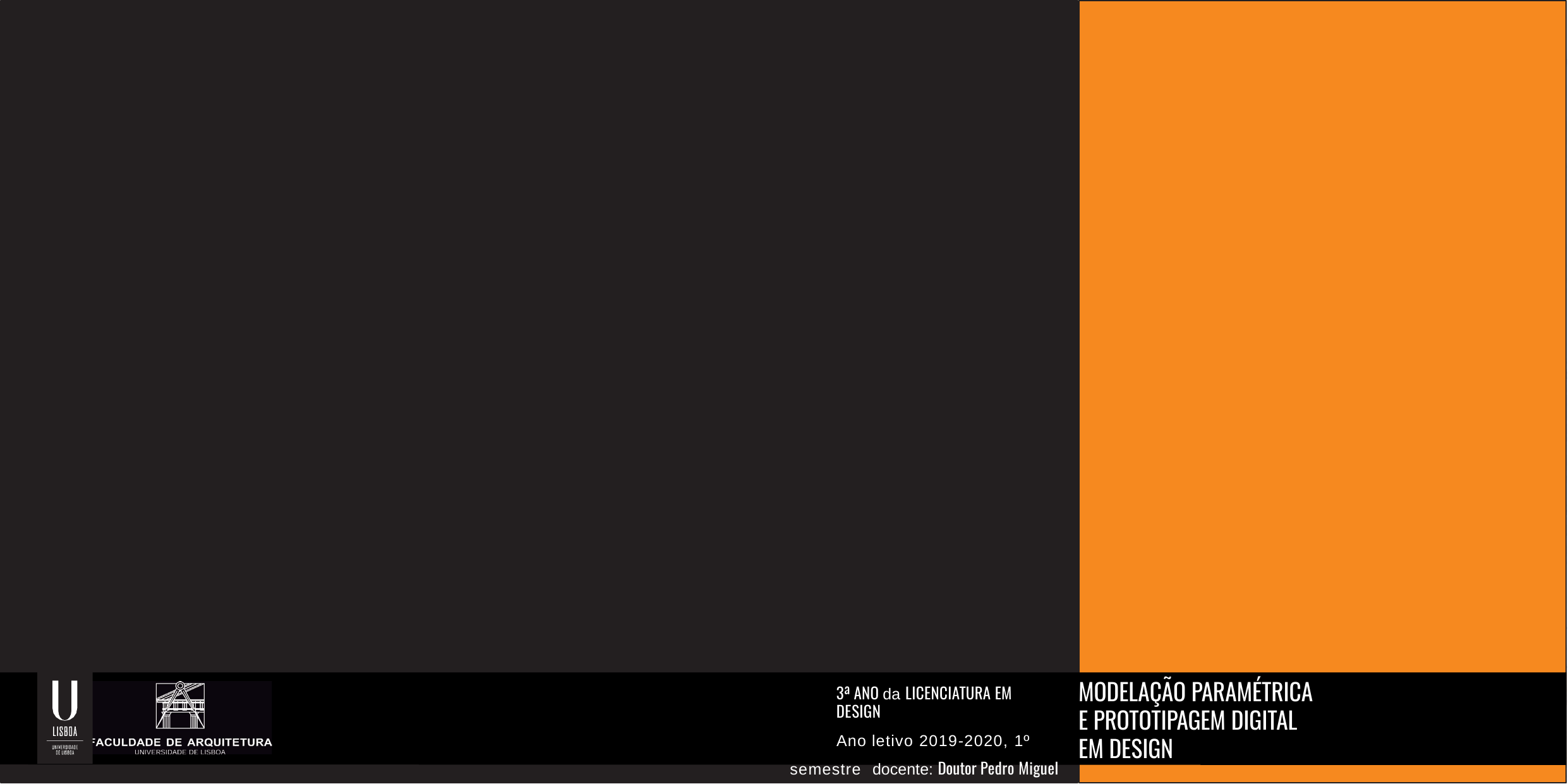

3ª ANO da LICENCIATURA EM DESIGN
Ano letivo 2019-2020, 1º semestre  docente: Doutor Pedro Miguel Gomes Januário
MODELAÇÃO PARAMÉTRICA

E PROTOTIPAGEM DIGITAL
EM DESIGN